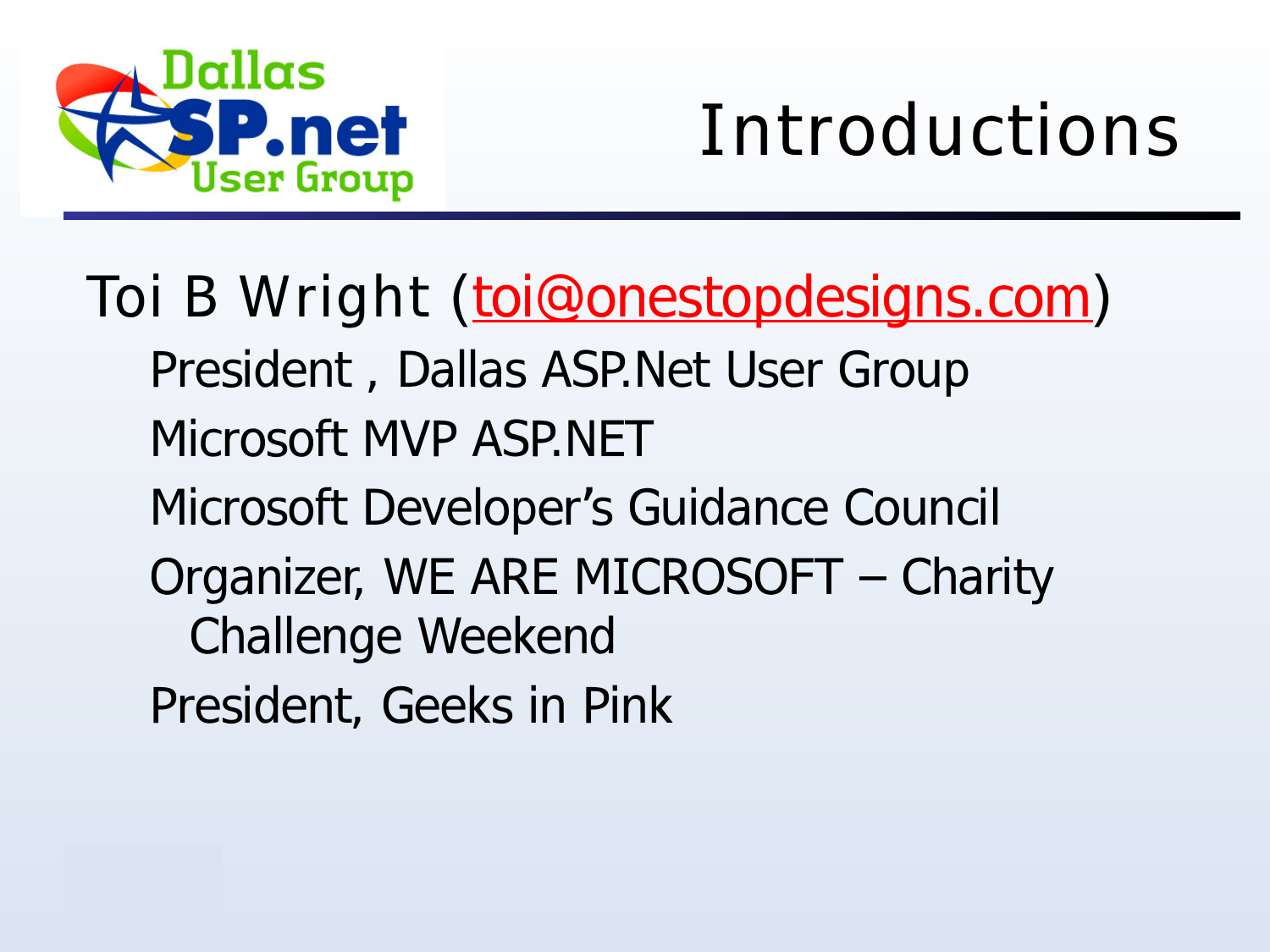

Introductions
Toi B Wright (toi@onestopdesigns.com)
President , Dallas ASP.Net User Group
Microsoft MVP ASP.NET
Microsoft Developer’s Guidance Council
Organizer, WE ARE MICROSOFT – Charity Challenge Weekend
President, Geeks in Pink